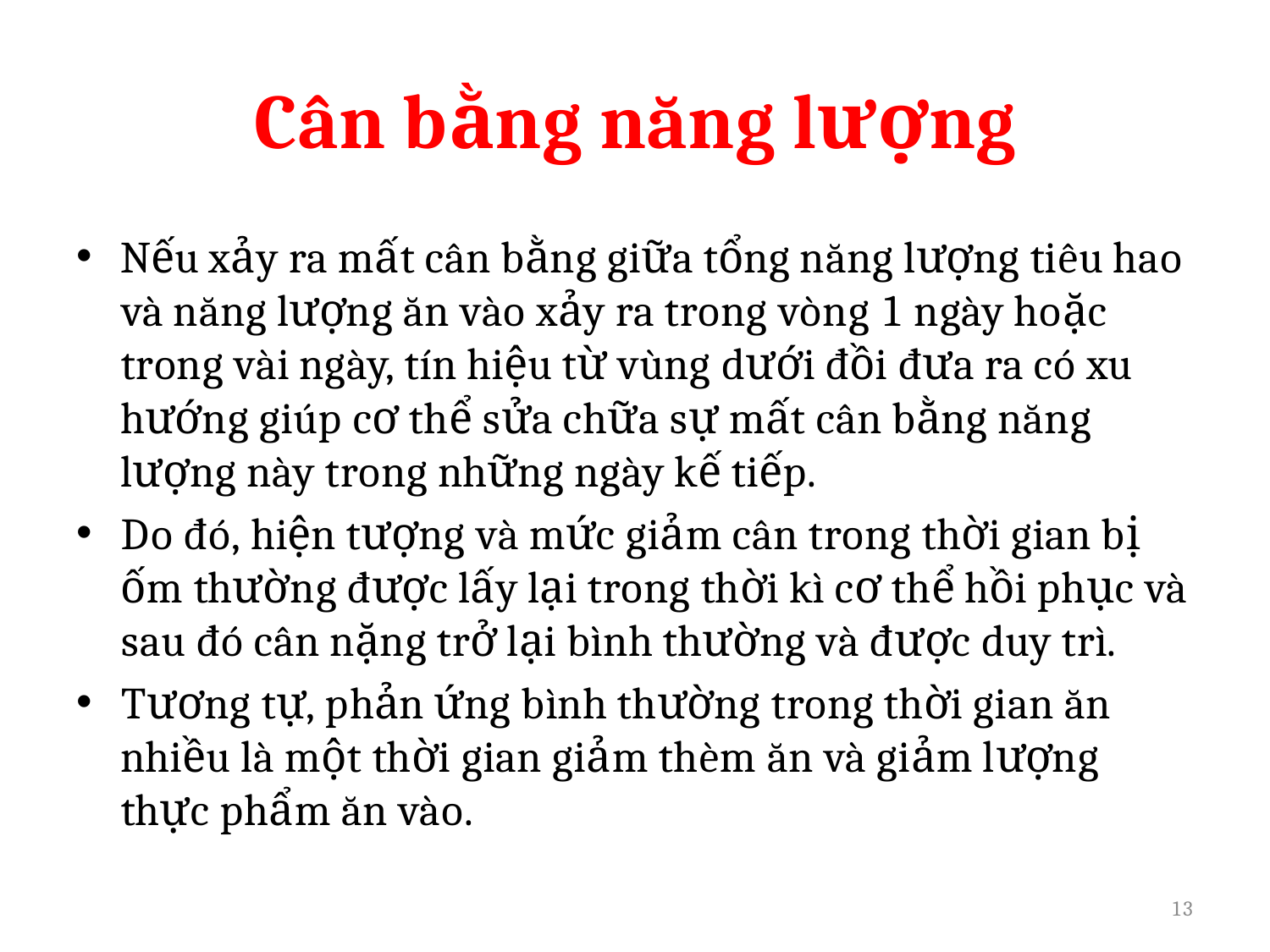

# Cân bằng năng lượng
Nếu xảy ra mất cân bằng giữa tổng năng lượng tiêu hao và năng lượng ăn vào xảy ra trong vòng 1 ngày hoặc trong vài ngày, tín hiệu từ vùng dưới đồi đưa ra có xu hướng giúp cơ thể sửa chữa sự mất cân bằng năng lượng này trong những ngày kế tiếp.
Do đó, hiện tượng và mức giảm cân trong thời gian bị ốm thường được lấy lại trong thời kì cơ thể hồi phục và sau đó cân nặng trở lại bình thường và được duy trì.
Tương tự, phản ứng bình thường trong thời gian ăn nhiều là một thời gian giảm thèm ăn và giảm lượng thực phẩm ăn vào.
13